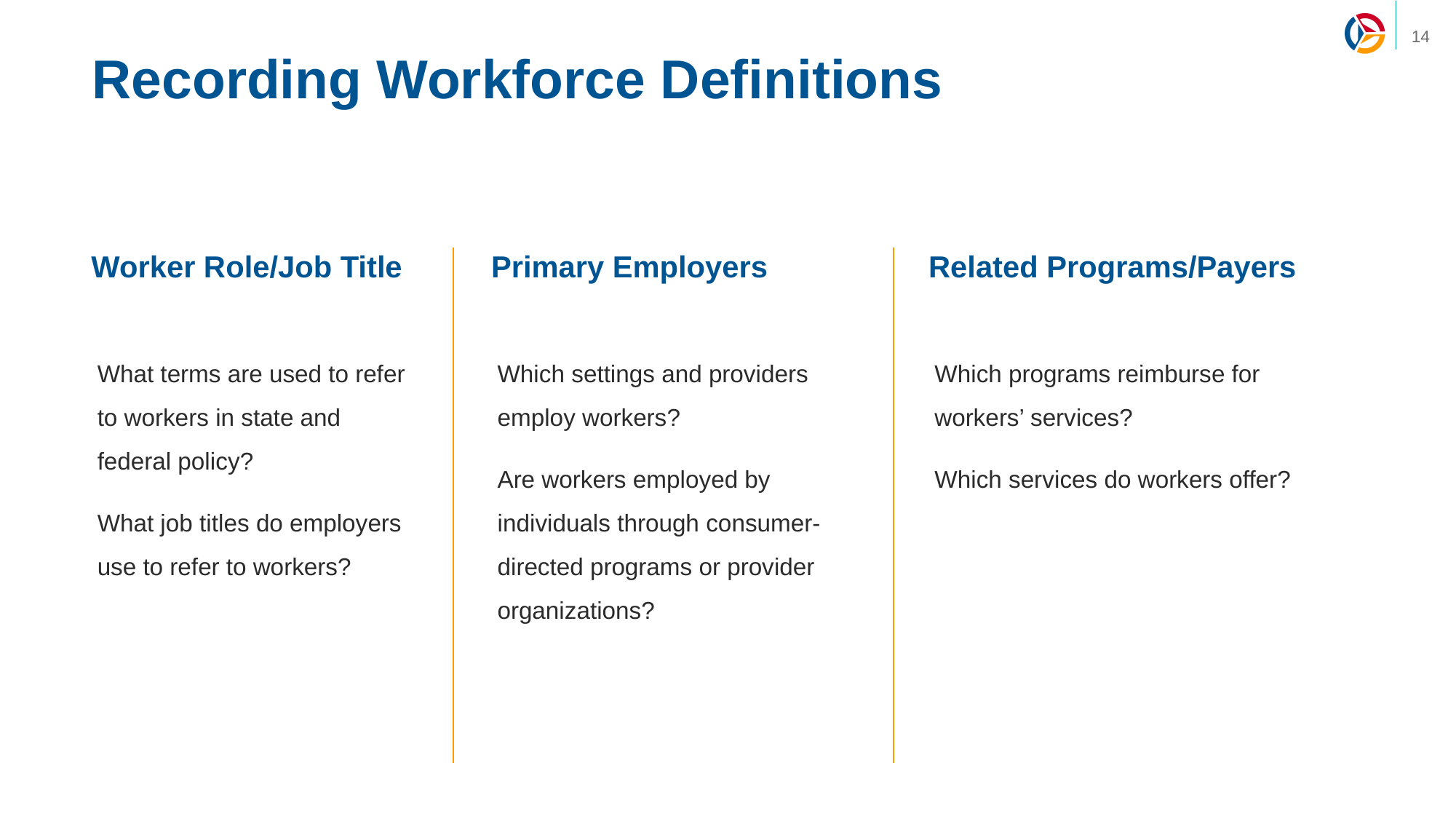

# Recording Workforce Definitions
Worker Role/Job Title
Primary Employers
Related Programs/Payers
What terms are used to refer to workers in state and federal policy?
What job titles do employers use to refer to workers?
Which settings and providers employ workers?
Are workers employed by individuals through consumer-directed programs or provider organizations?
Which programs reimburse for workers’ services?
Which services do workers offer?